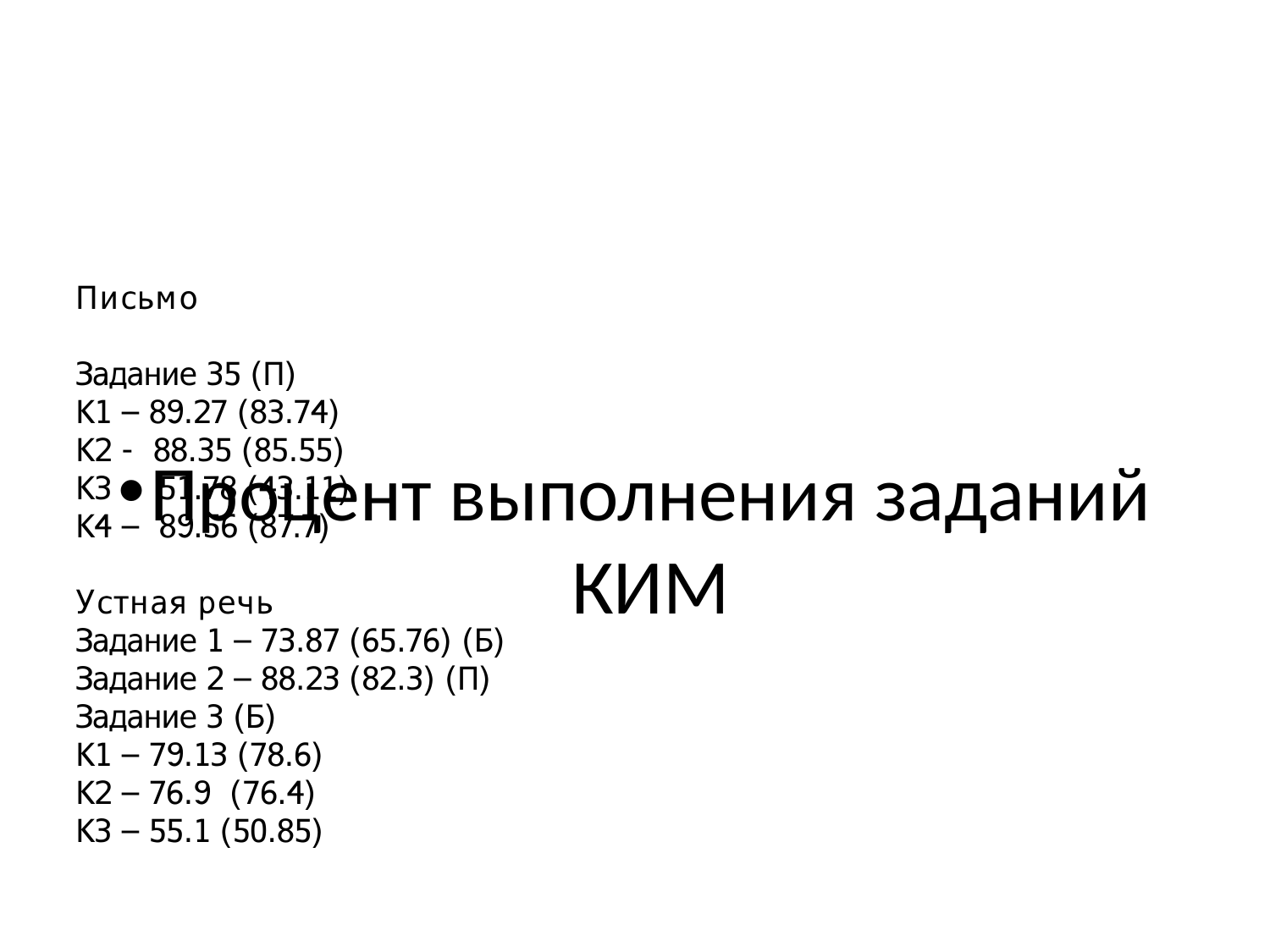

#
Процент выполнения заданий КИМ
Письмо

Задание 35 (П)
К1 – 89.27 (83.74)
К2 -  88.35 (85.55)
К3 –  51.78 (43.11)
К4 –  89.56 (87.7)

Устная речь
Задание 1 – 73.87 (65.76) (Б)
Задание 2 – 88.23 (82.3) (П)
Задание 3 (Б)
К1 – 79.13 (78.6)
К2 – 76.9  (76.4)
К3 – 55.1 (50.85)